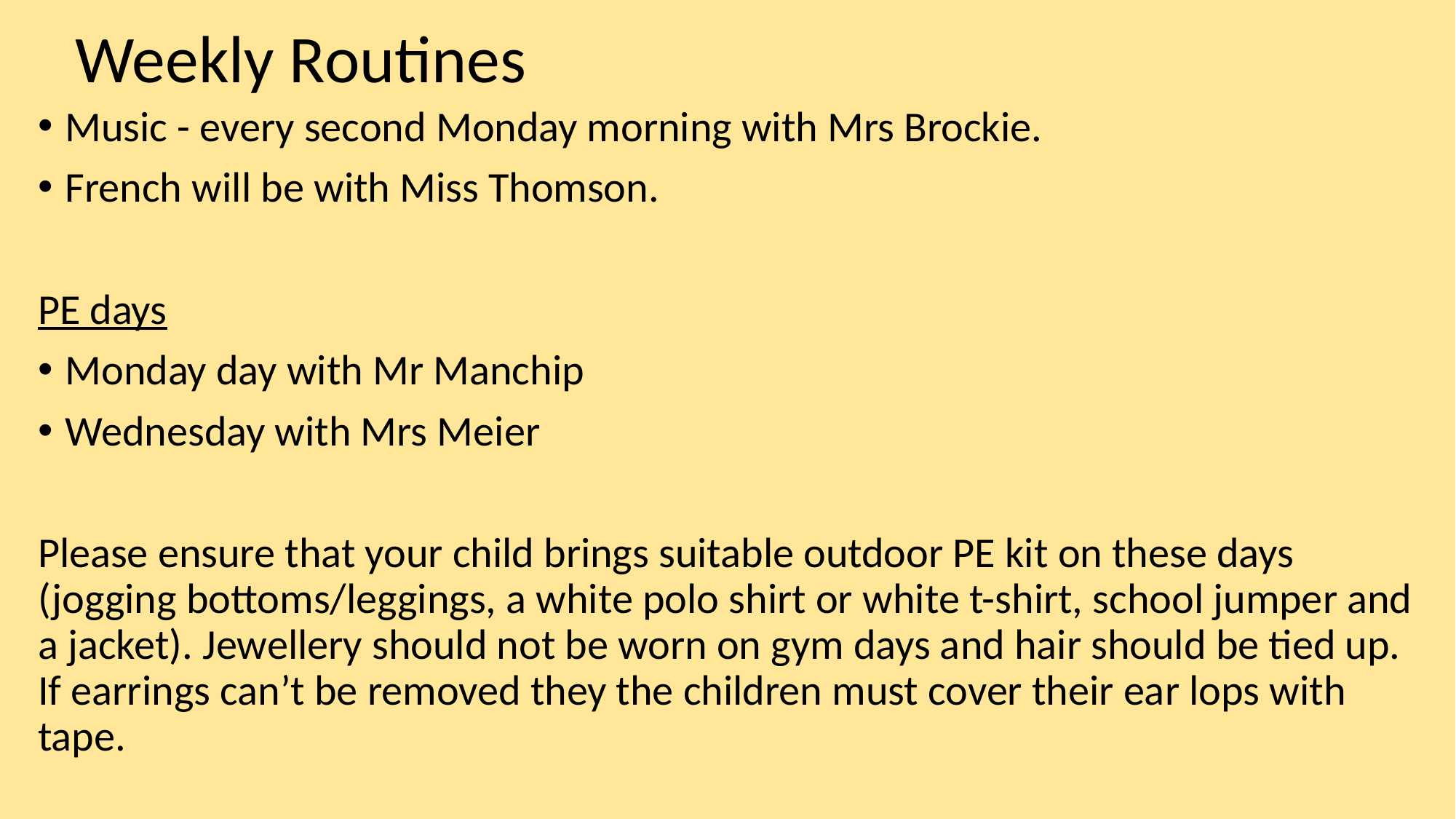

# Weekly Routines
Music - every second Monday morning with Mrs Brockie.​
French will be with Miss Thomson.

PE days​
Monday day with Mr Manchip
Wednesday with Mrs Meier

Please ensure that your child brings suitable outdoor PE kit on these days (jogging bottoms/leggings, a white polo shirt or white t-shirt, school jumper and a jacket)​. Jewellery should not be worn on gym days and hair should be tied up. If earrings can’t be removed they the children must cover their ear lops with tape.​